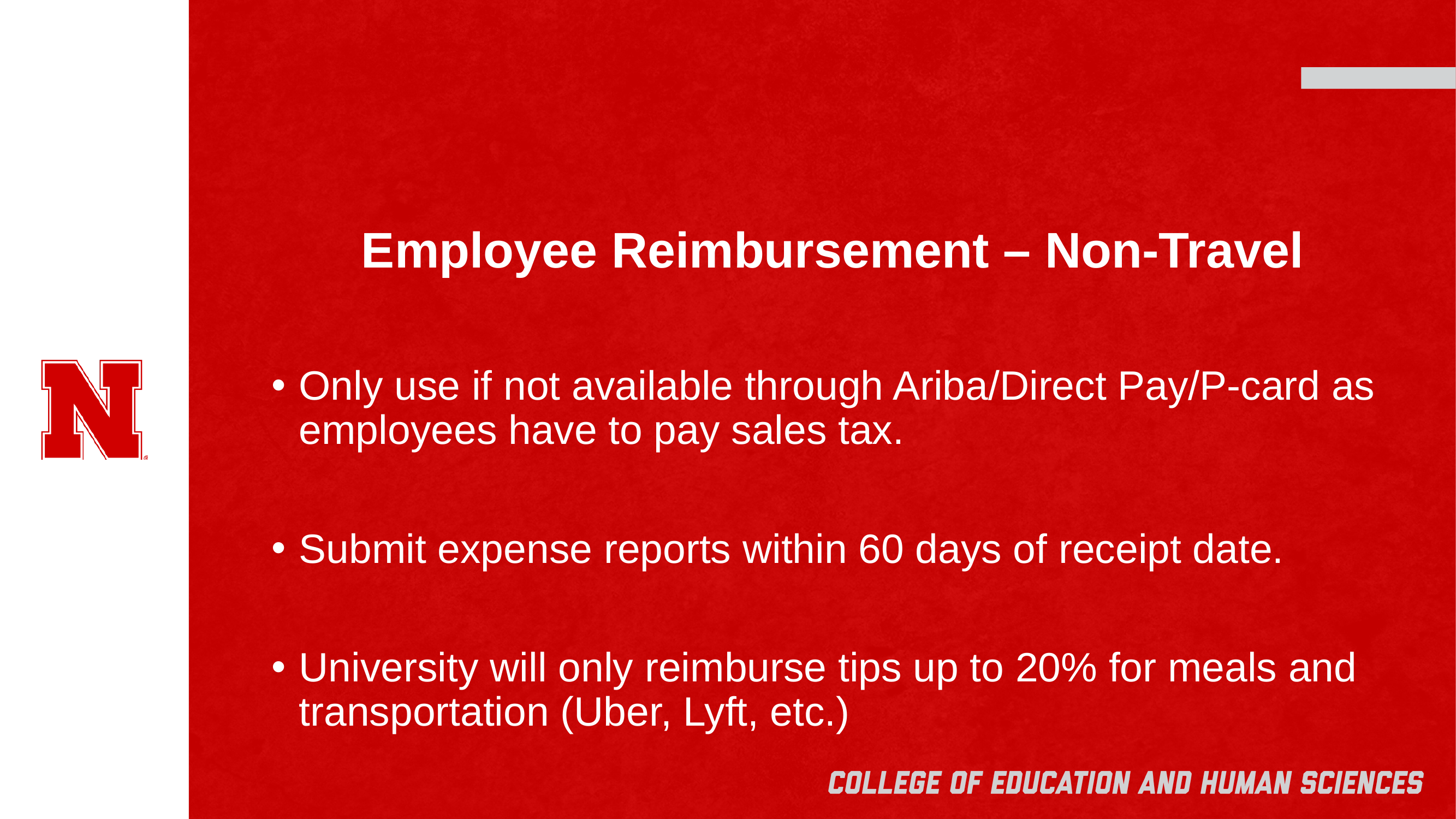

# Employee Reimbursement – Non-Travel
Only use if not available through Ariba/Direct Pay/P-card as employees have to pay sales tax.

Submit expense reports within 60 days of receipt date.

University will only reimburse tips up to 20% for meals and transportation (Uber, Lyft, etc.)